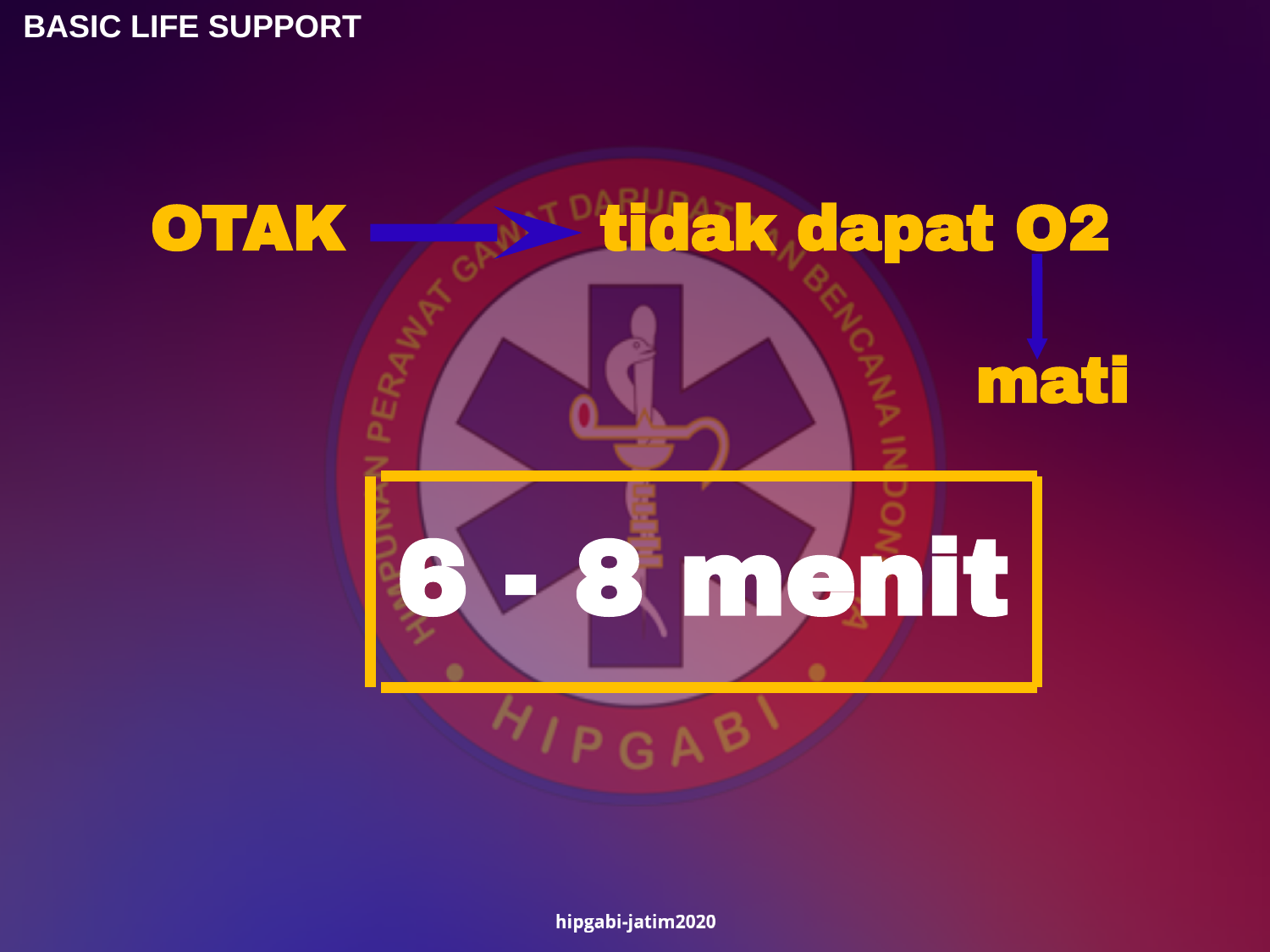

BASIC LIFE SUPPORT
OTAK            tidak dapat O2

						   mati

 6 - 8 menit